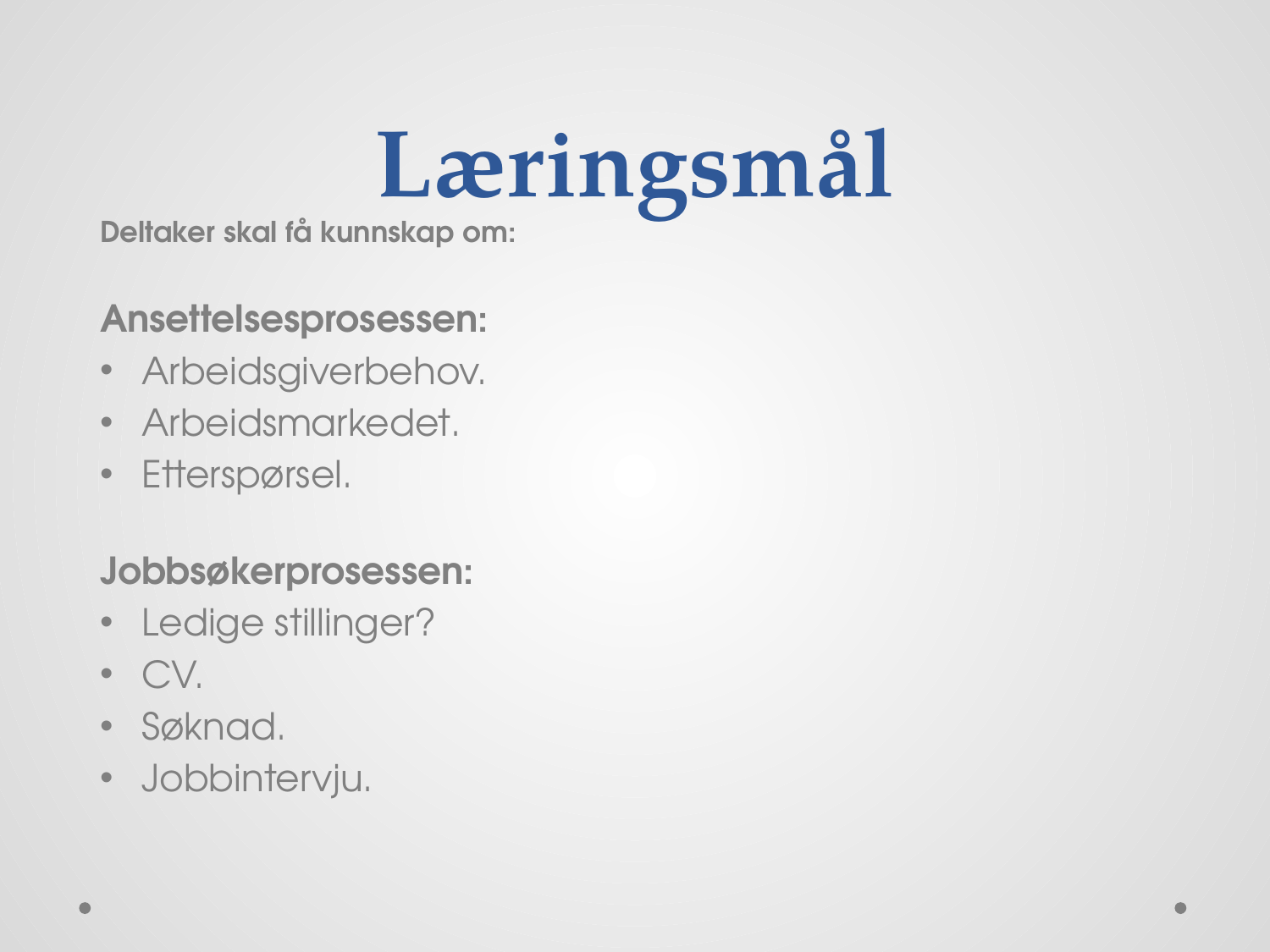

# Læringsmål
Deltaker skal få kunnskap om:

Ansettelsesprosessen:
Arbeidsgiverbehov.
Arbeidsmarkedet.
Etterspørsel.
Jobbsøkerprosessen:
Ledige stillinger?
CV.
Søknad.
Jobbintervju.